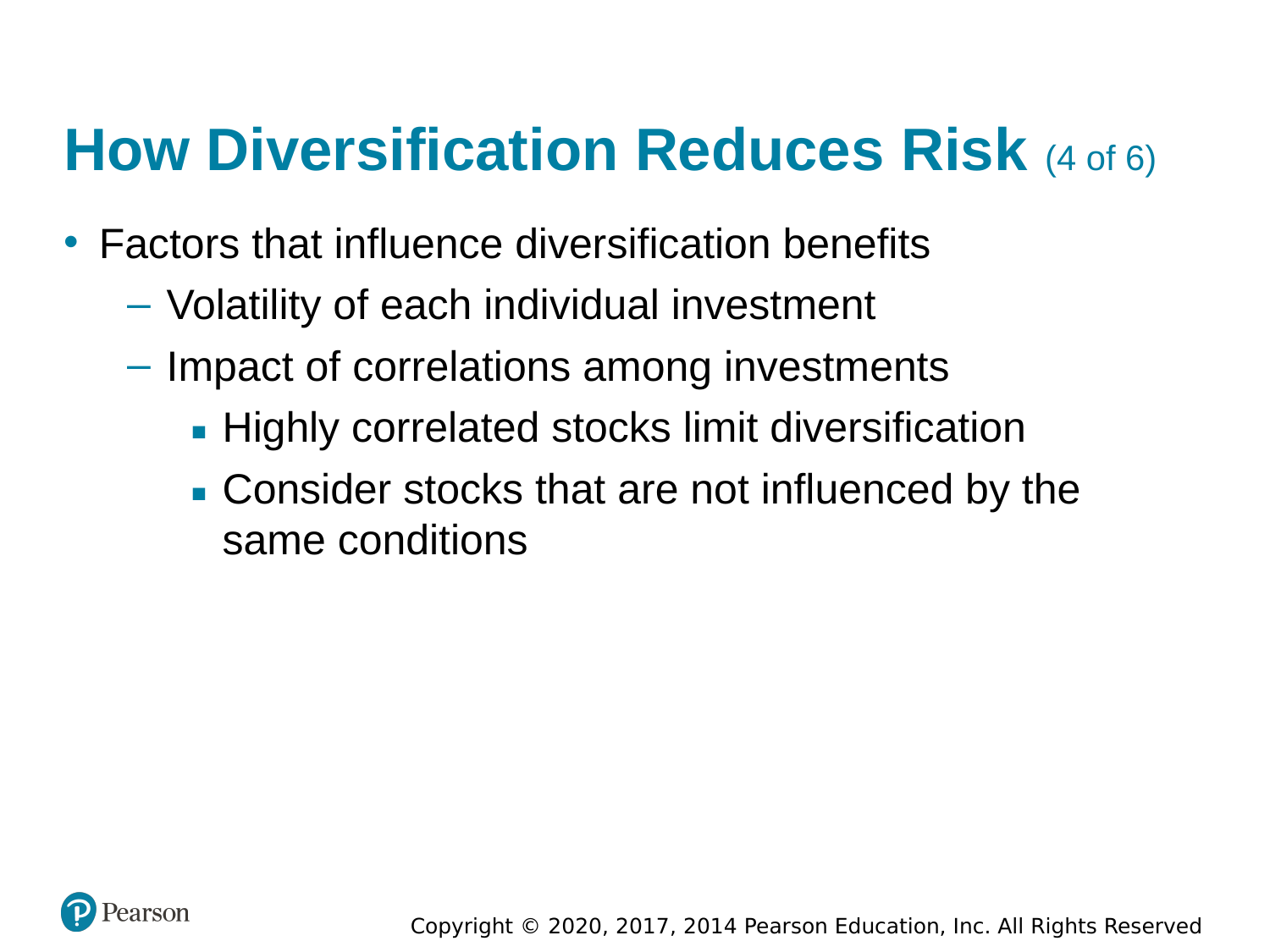

# How Diversification Reduces Risk (4 of 6)
Factors that influence diversification benefits
Volatility of each individual investment
Impact of correlations among investments
Highly correlated stocks limit diversification
Consider stocks that are not influenced by the same conditions